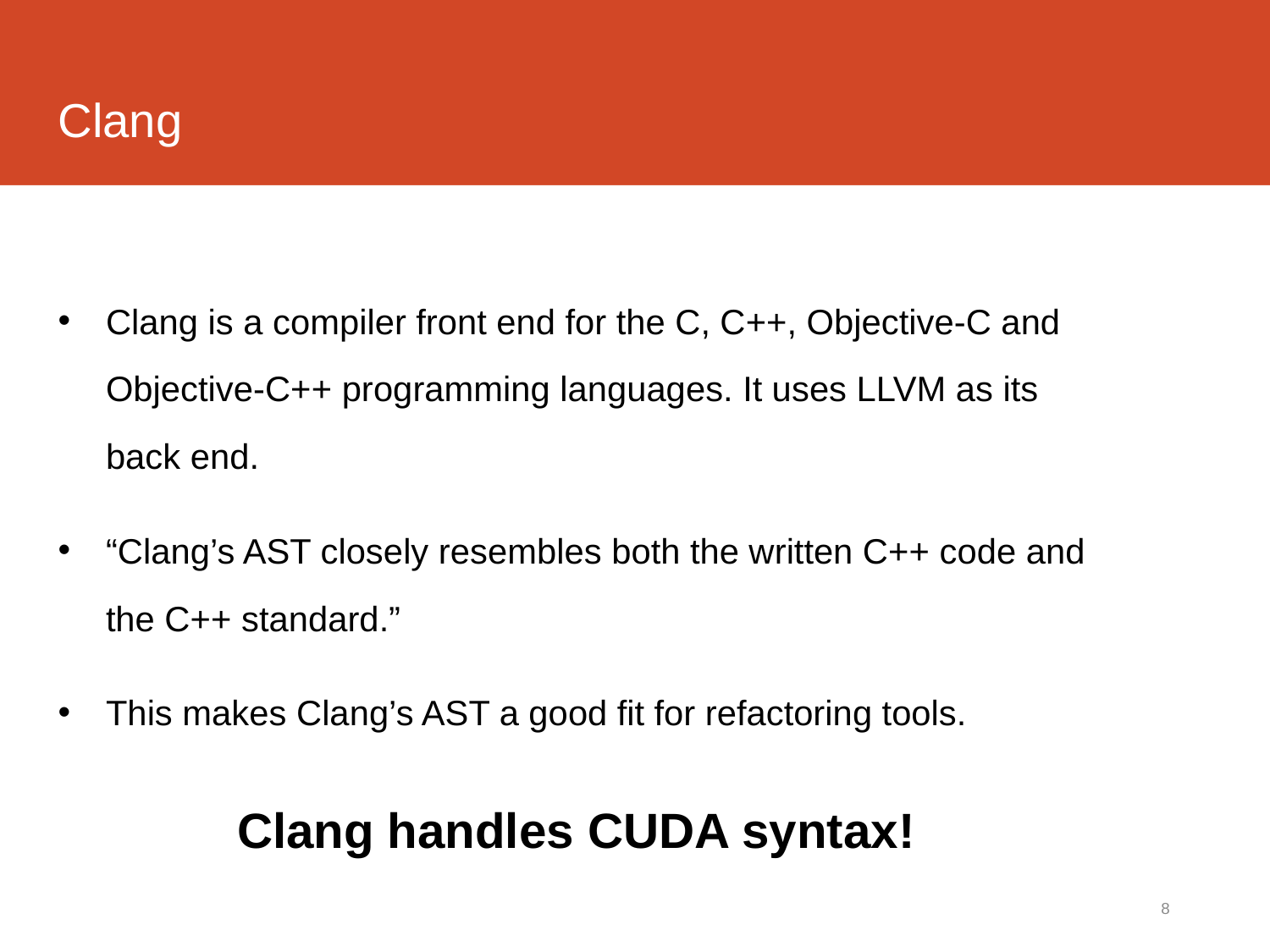

# Clang
Clang is a compiler front end for the C, C++, Objective-C and Objective-C++ programming languages. It uses LLVM as its back end.
“Clang’s AST closely resembles both the written C++ code and the C++ standard.”
This makes Clang’s AST a good fit for refactoring tools.
Clang handles CUDA syntax!

8